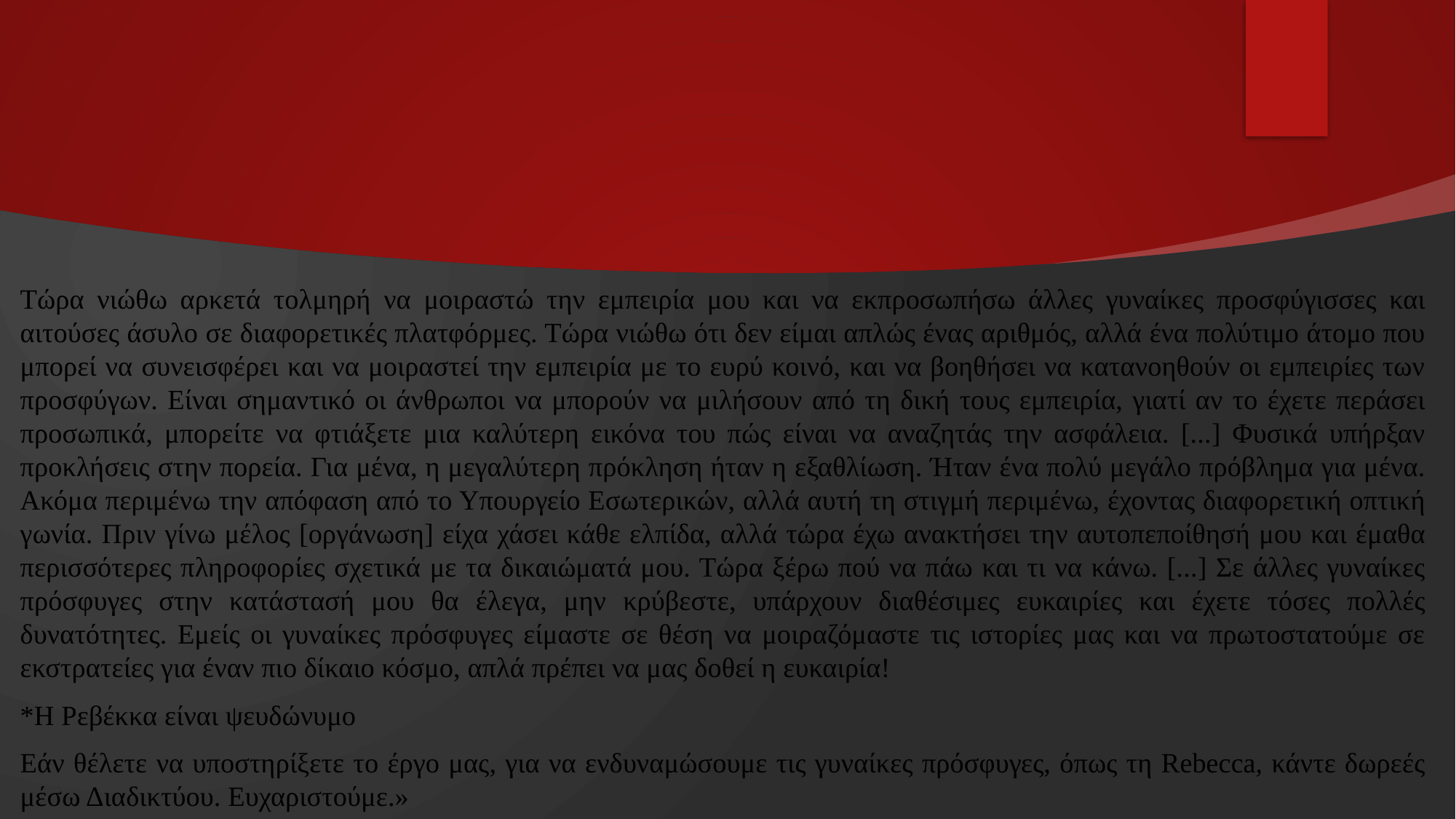

Τώρα νιώθω αρκετά τολμηρή να μοιραστώ την εμπειρία μου και να εκπροσωπήσω άλλες γυναίκες προσφύγισσες και αιτούσες άσυλο σε διαφορετικές πλατφόρμες. Τώρα νιώθω ότι δεν είμαι απλώς ένας αριθμός, αλλά ένα πολύτιμο άτομο που μπορεί να συνεισφέρει και να μοιραστεί την εμπειρία με το ευρύ κοινό, και να βοηθήσει να κατανοηθούν οι εμπειρίες των προσφύγων. Είναι σημαντικό οι άνθρωποι να μπορούν να μιλήσουν από τη δική τους εμπειρία, γιατί αν το έχετε περάσει προσωπικά, μπορείτε να φτιάξετε μια καλύτερη εικόνα του πώς είναι να αναζητάς την ασφάλεια. [...] Φυσικά υπήρξαν προκλήσεις στην πορεία. Για μένα, η μεγαλύτερη πρόκληση ήταν η εξαθλίωση. Ήταν ένα πολύ μεγάλο πρόβλημα για μένα. Ακόμα περιμένω την απόφαση από το Υπουργείο Εσωτερικών, αλλά αυτή τη στιγμή περιμένω, έχοντας διαφορετική οπτική γωνία. Πριν γίνω μέλος [οργάνωση] είχα χάσει κάθε ελπίδα, αλλά τώρα έχω ανακτήσει την αυτοπεποίθησή μου και έμαθα περισσότερες πληροφορίες σχετικά με τα δικαιώματά μου. Τώρα ξέρω πού να πάω και τι να κάνω. [...] Σε άλλες γυναίκες πρόσφυγες στην κατάστασή μου θα έλεγα, μην κρύβεστε, υπάρχουν διαθέσιμες ευκαιρίες και έχετε τόσες πολλές δυνατότητες. Εμείς οι γυναίκες πρόσφυγες είμαστε σε θέση να μοιραζόμαστε τις ιστορίες μας και να πρωτοστατούμε σε εκστρατείες για έναν πιο δίκαιο κόσμο, απλά πρέπει να μας δοθεί η ευκαιρία!
*Η Ρεβέκκα είναι ψευδώνυμο
Εάν θέλετε να υποστηρίξετε το έργο μας, για να ενδυναμώσουμε τις γυναίκες πρόσφυγες, όπως τη Rebecca, κάντε δωρεές μέσω Διαδικτύου. Ευχαριστούμε.»